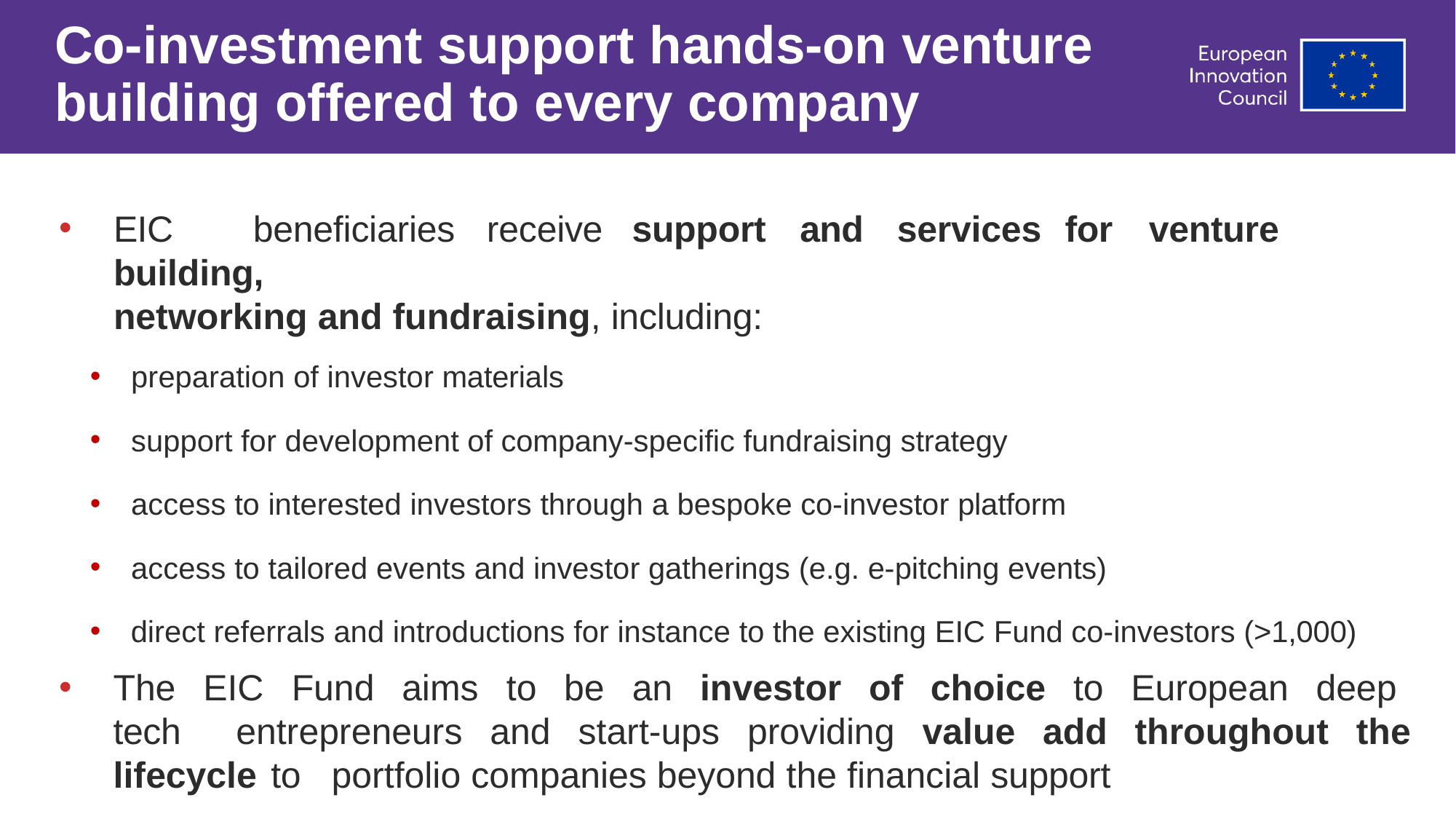

# Co-investment support hands-on venture building offered to every company
EIC	beneficiaries	receive	support	and	services	for	venture	building,
networking and fundraising, including:
preparation of investor materials
support for development of company-specific fundraising strategy
access to interested investors through a bespoke co-investor platform
access to tailored events and investor gatherings (e.g. e-pitching events)
direct referrals and introductions for instance to the existing EIC Fund co-investors (>1,000)
The  EIC  Fund  aims  to  be  an  investor  of  choice  to  European  deep  tech 	entrepreneurs and start-ups providing value add throughout the lifecycle to 	portfolio companies beyond the financial support